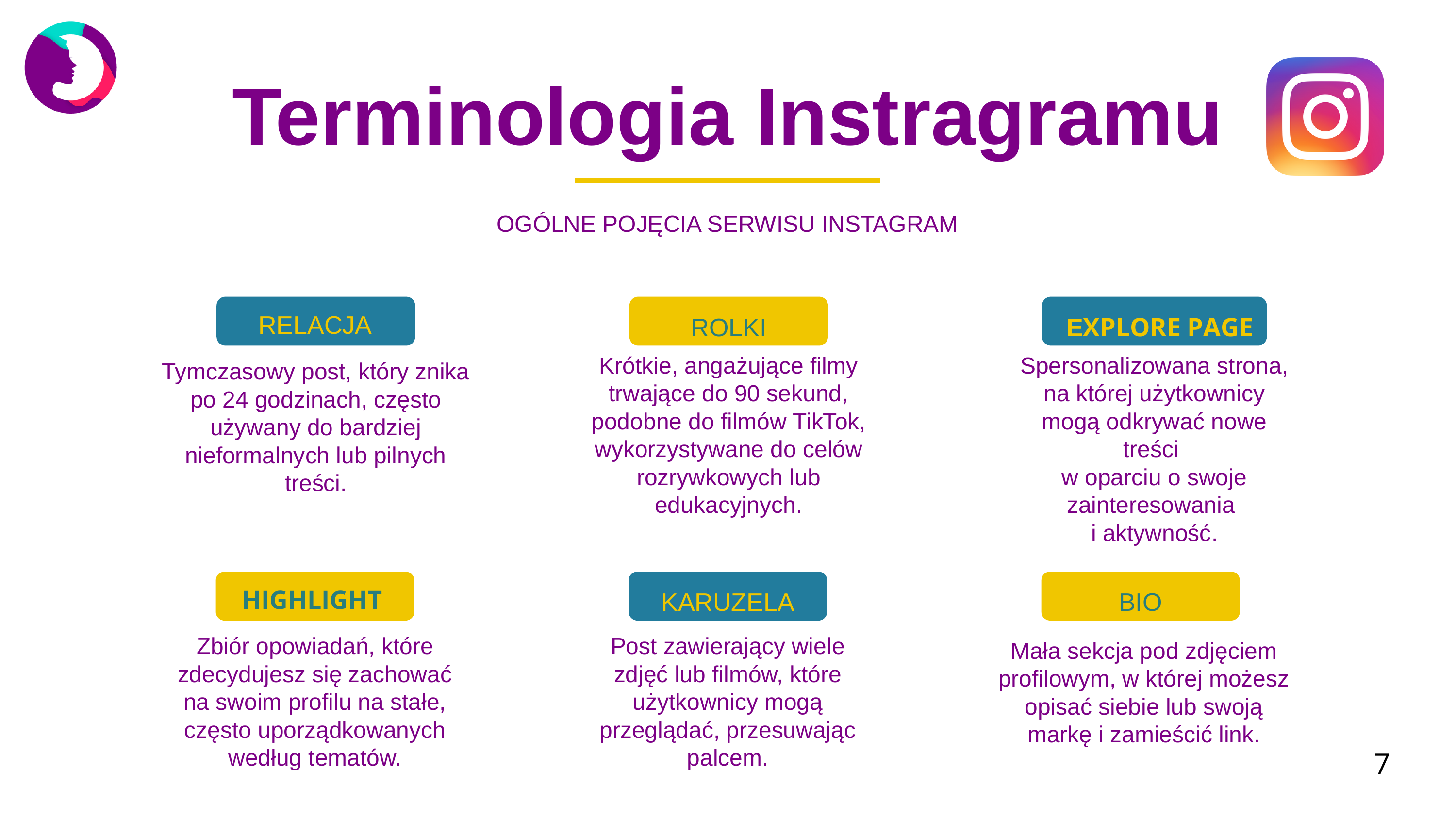

Terminologia Instragramu

OGÓLNE POJĘCIA SERWISU INSTAGRAM

RELACJA

ROLKI

EXPLORE PAGE
Krótkie, angażujące filmy trwające do 90 sekund, podobne do filmów TikTok, wykorzystywane do celów rozrywkowych lub edukacyjnych.
Spersonalizowana strona, na której użytkownicy mogą odkrywać nowe treści
w oparciu o swoje zainteresowania
i aktywność.
Tymczasowy post, który znika po 24 godzinach, często używany do bardziej nieformalnych lub pilnych treści.

KARUZELA

BIO
HIGHLIGHT
Post zawierający wiele zdjęć lub filmów, które użytkownicy mogą przeglądać, przesuwając palcem.
Zbiór opowiadań, które zdecydujesz się zachować na swoim profilu na stałe, często uporządkowanych według tematów.
Mała sekcja pod zdjęciem profilowym, w której możesz opisać siebie lub swoją markę i zamieścić link.
7